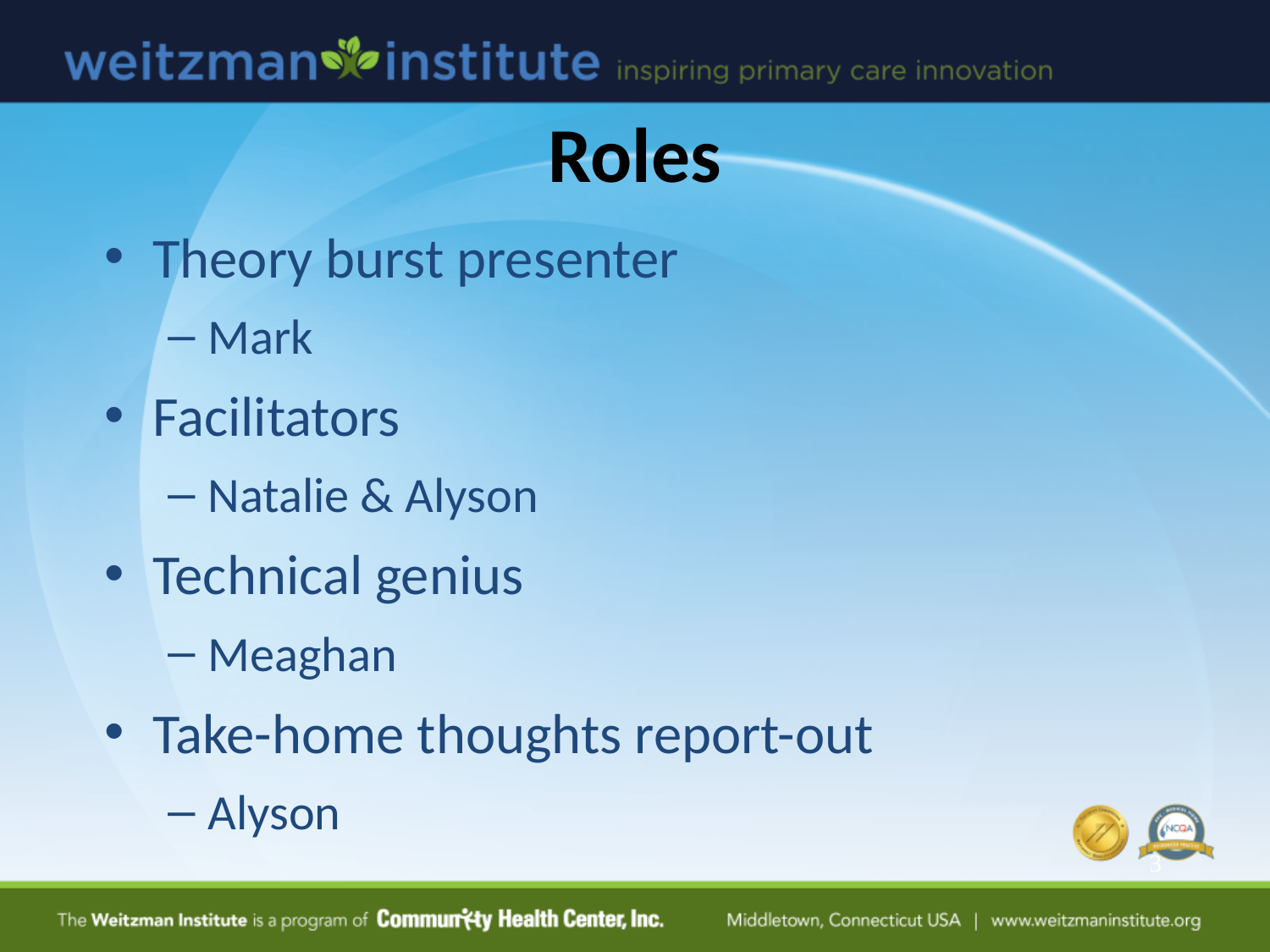

# Roles
Theory burst presenter
Mark
Facilitators
Natalie & Alyson
Technical genius
Meaghan
Take-home thoughts report-out
Alyson

3